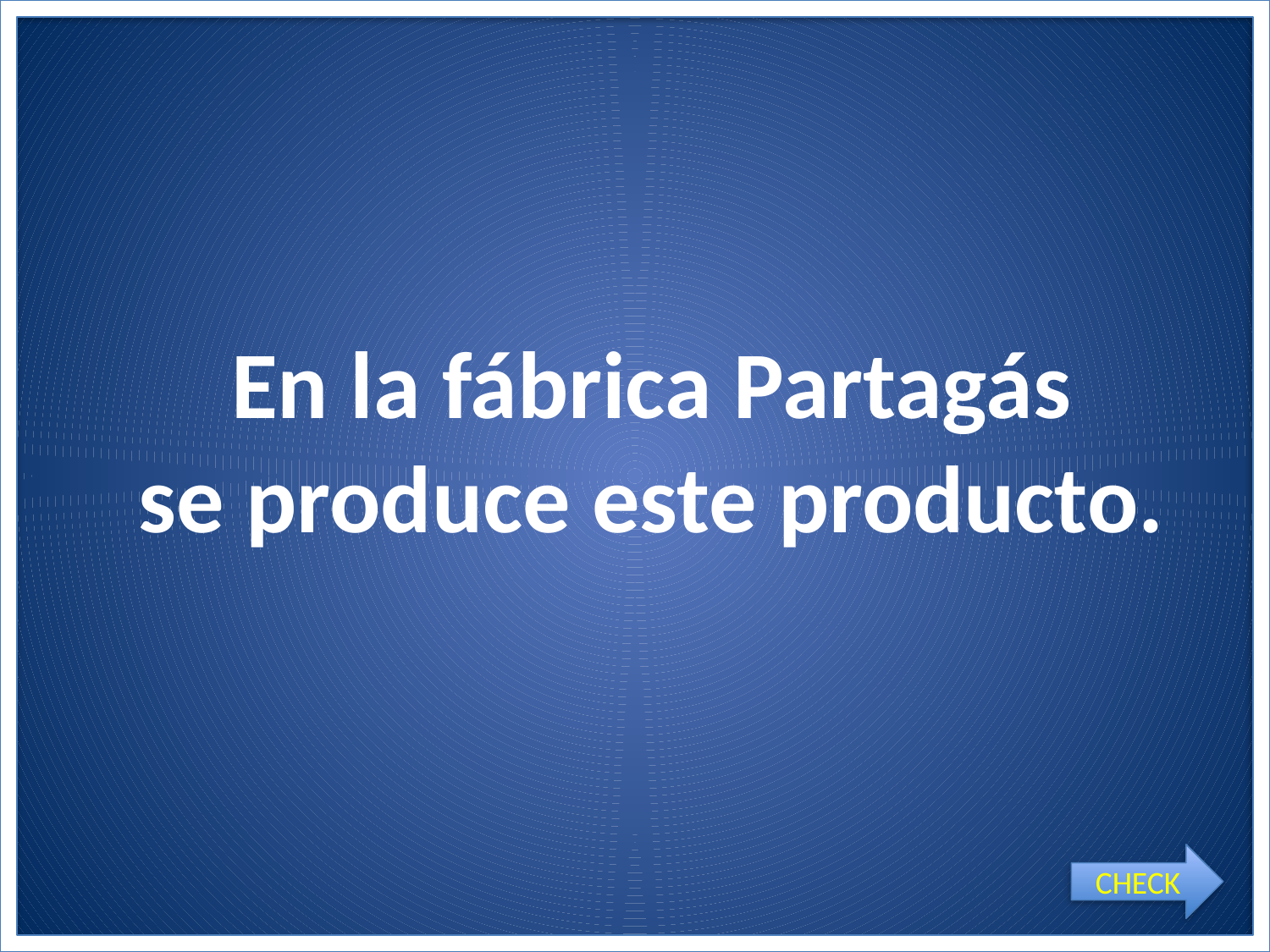

# En la fábrica Partagás se produce este producto.
CHECK